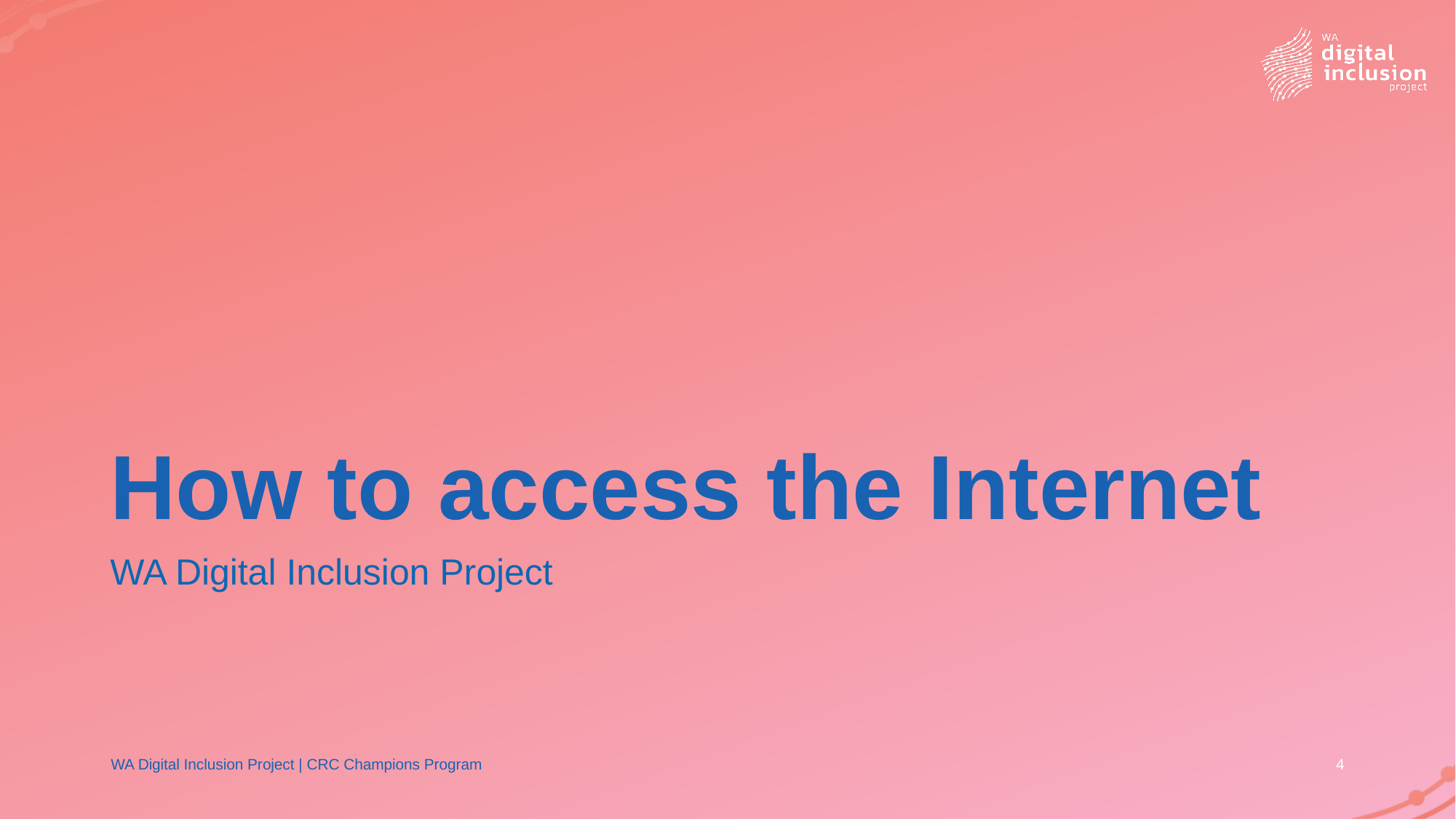

# How to access the Internet
WA Digital Inclusion Project
WA Digital Inclusion Project | CRC Champions Program
4